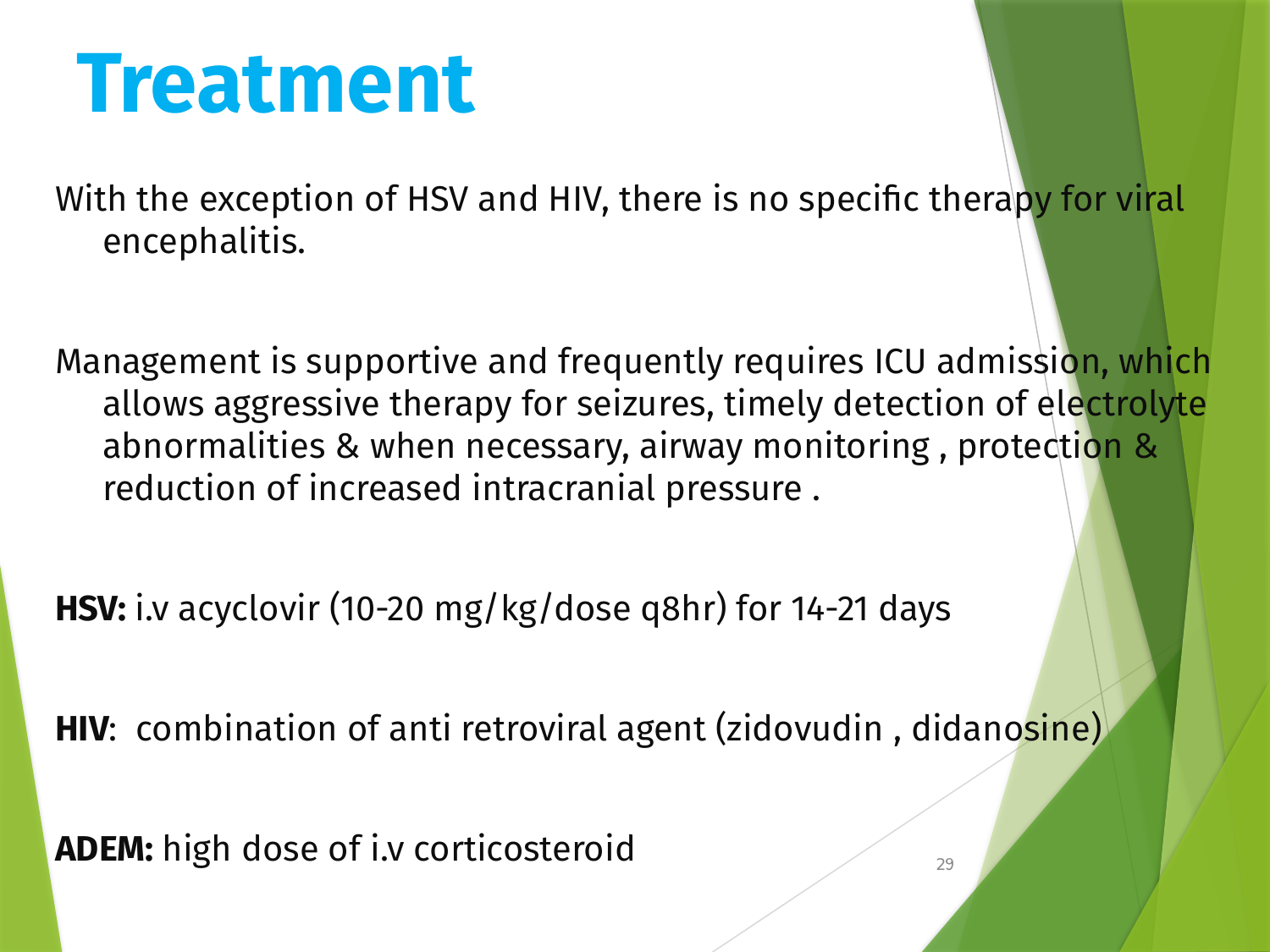

# Treatment
With the exception of HSV and HIV, there is no specific therapy for viral encephalitis.

Management is supportive and frequently requires ICU admission, which allows aggressive therapy for seizures, timely detection of electrolyte abnormalities & when necessary, airway monitoring , protection & reduction of increased intracranial pressure .

HSV: i.v acyclovir (10-20 mg/kg/dose q8hr) for 14-21 days

HIV:  combination of anti retroviral agent (zidovudin , didanosine)

ADEM: high dose of i.v corticosteroid

29